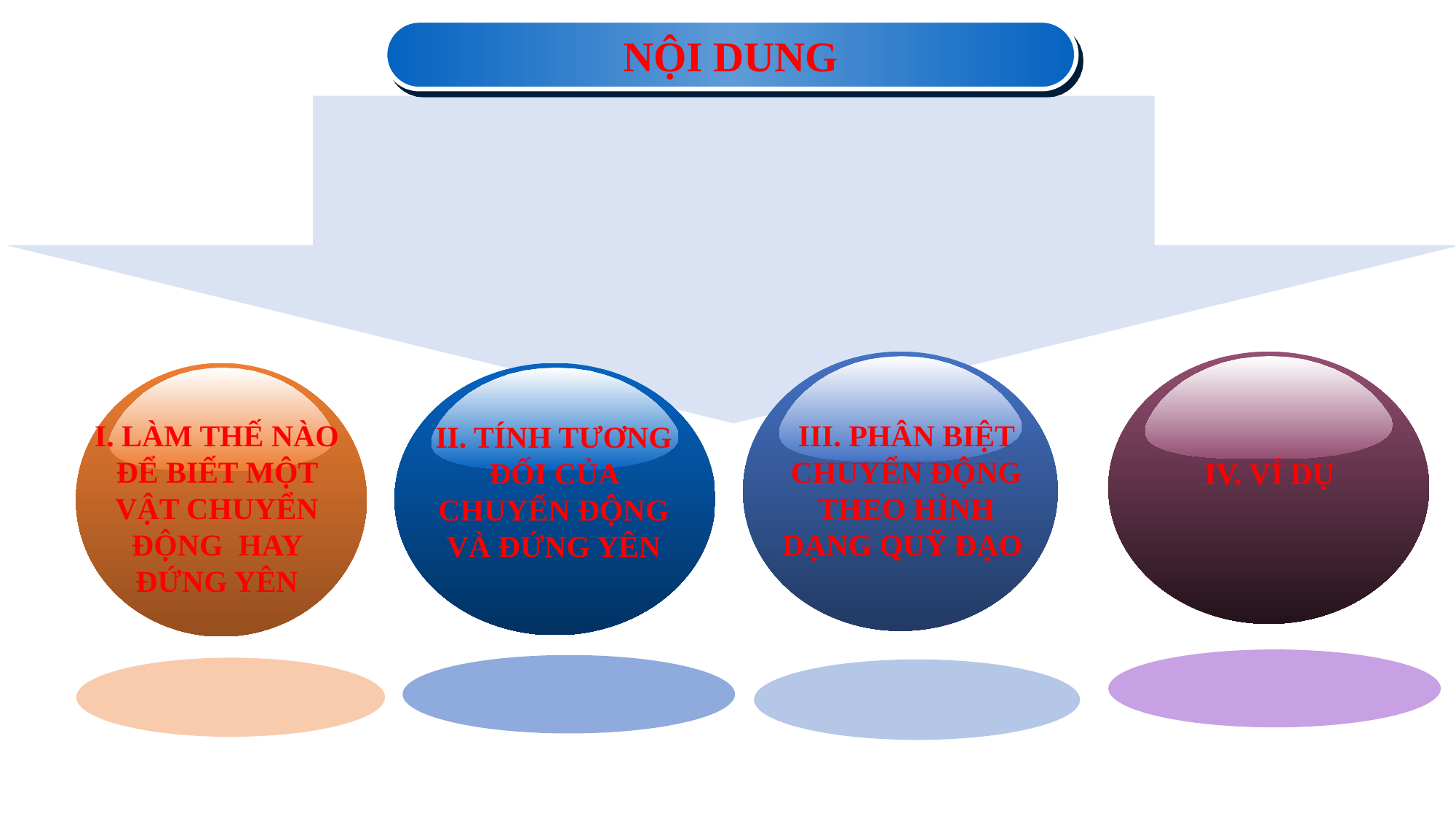

NỘI DUNG

III. PHÂN BIỆT CHUYỂN ĐỘNG THEO HÌNH DẠNG QUỸ ĐẠO

IV. VÍ DỤ

I. LÀM THẾ NÀO ĐỂ BIẾT MỘT VẬT CHUYỂN ĐỘNG  HAY ĐỨNG YÊN

II. TÍNH TƯƠNG ĐỐI CỦA CHUYỂN ĐỘNG VÀ ĐỨNG YÊN